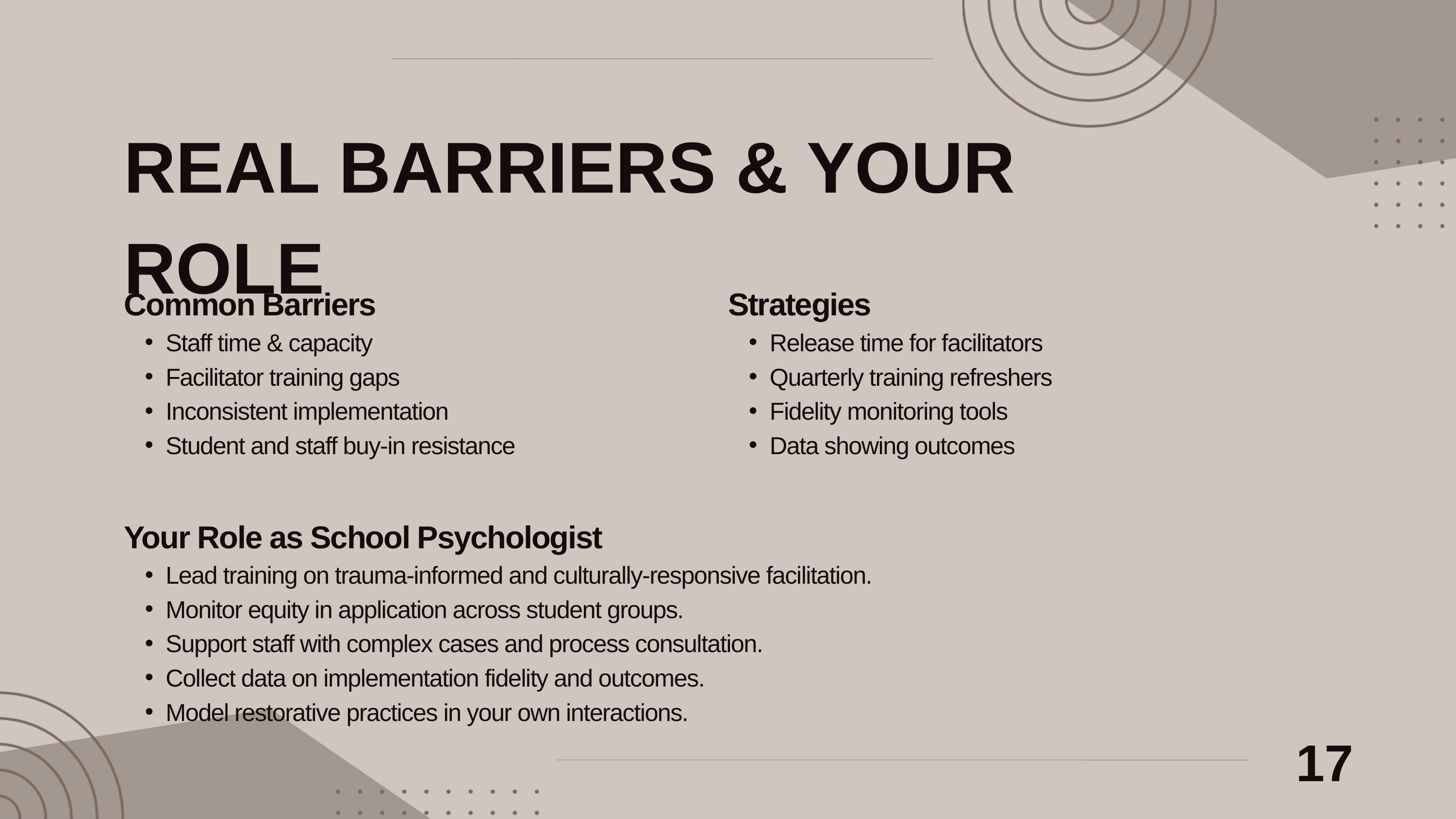

REAL BARRIERS & YOUR ROLE

Common Barriers
Staff time & capacity
Facilitator training gaps
Inconsistent implementation
Student and staff buy-in resistance
Strategies
Release time for facilitators
Quarterly training refreshers
Fidelity monitoring tools
Data showing outcomes
Your Role as School Psychologist
Lead training on trauma-informed and culturally-responsive facilitation.
Monitor equity in application across student groups.
Support staff with complex cases and process consultation.
Collect data on implementation fidelity and outcomes.
Model restorative practices in your own interactions.

17